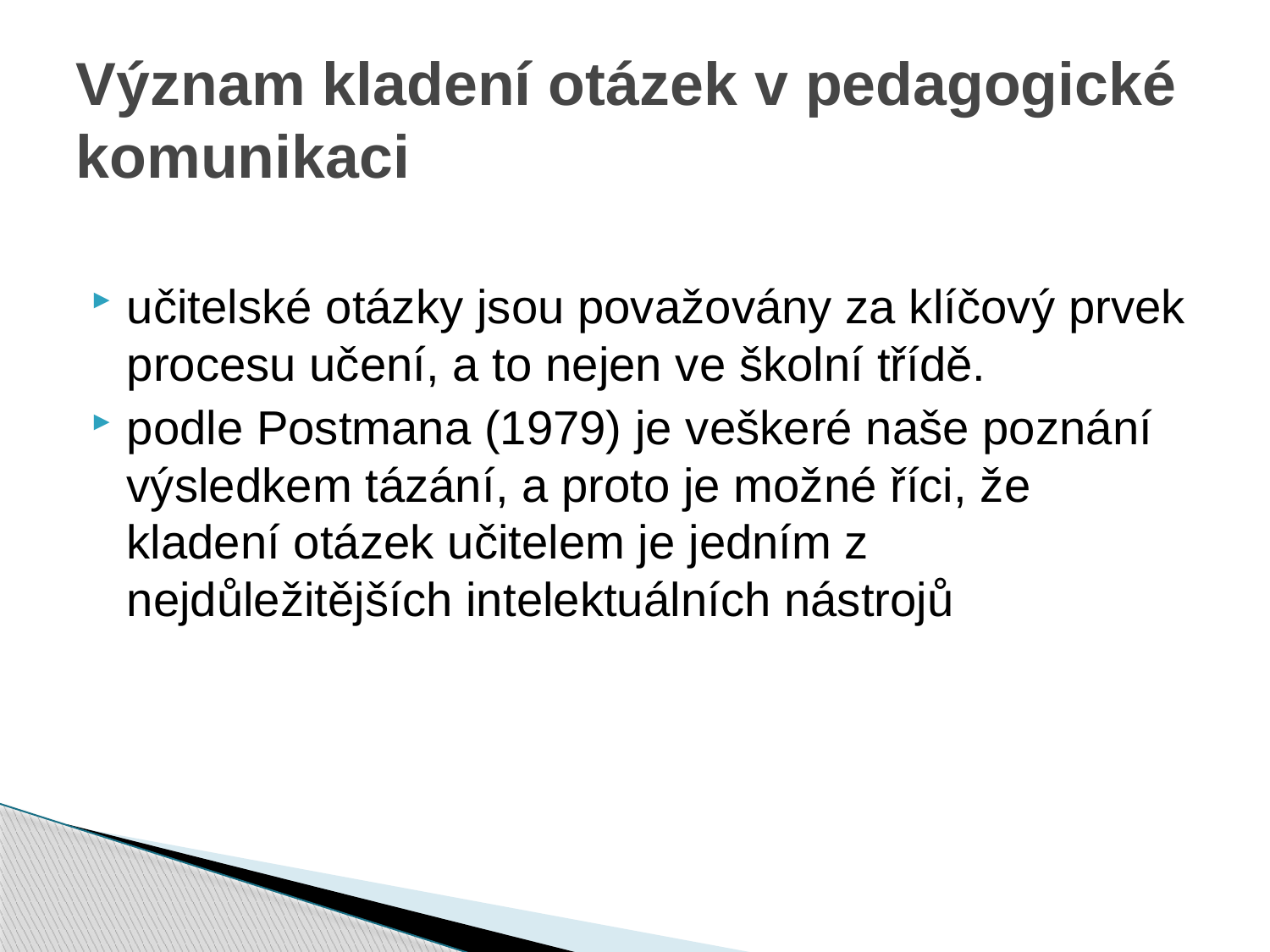

# Význam kladení otázek v pedagogické komunikaci

učitelské otázky jsou považovány za klíčový prvek procesu učení, a to nejen ve školní třídě.
podle Postmana (1979) je veškeré naše poznání výsledkem tázání, a proto je možné říci, že kladení otázek učitelem je jedním z nejdůležitějších intelektuálních nástrojů